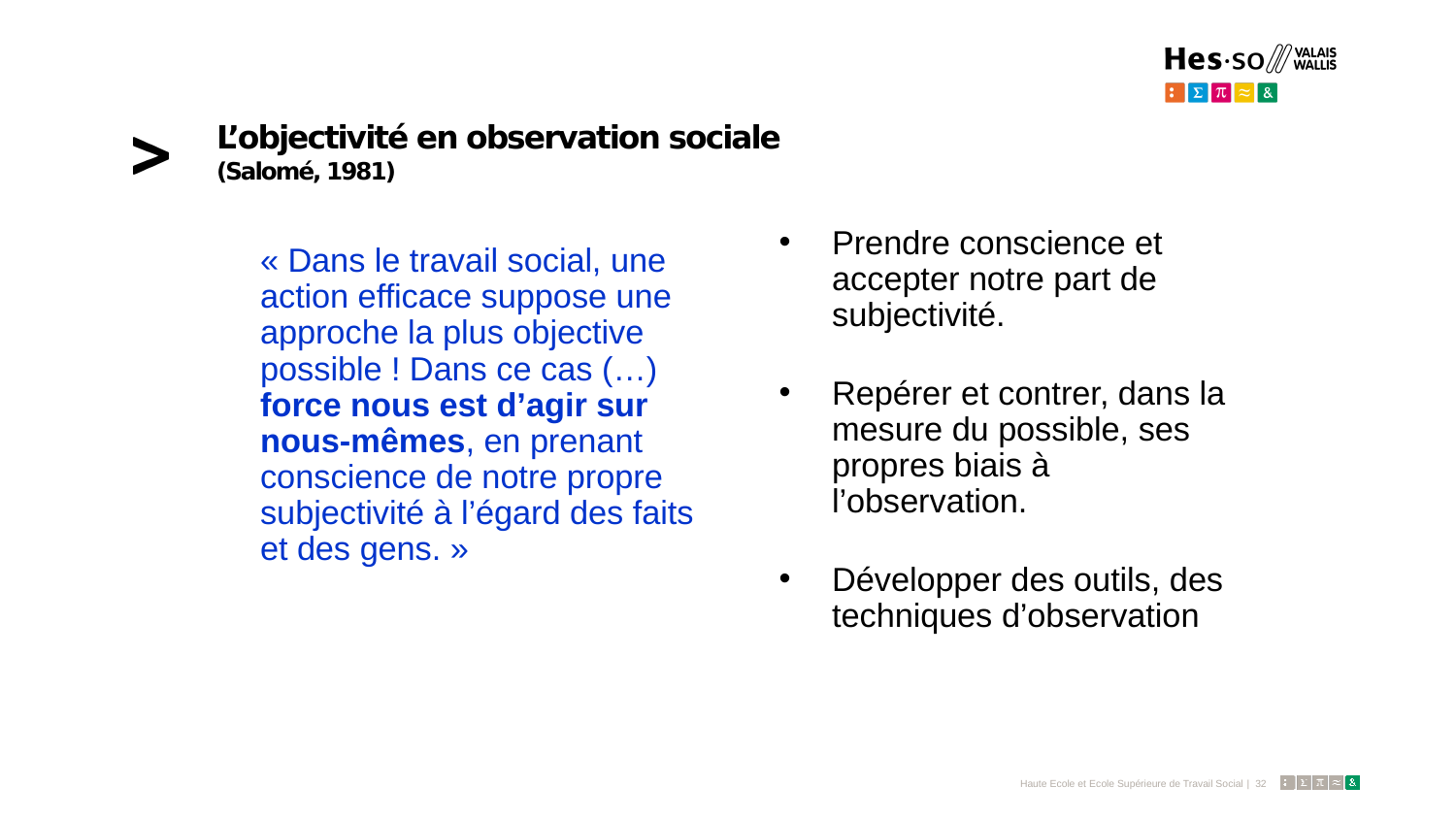

# L’objectivité en observation sociale (Salomé, 1981)
Prendre conscience et accepter notre part de subjectivité.
Repérer et contrer, dans la mesure du possible, ses propres biais à l’observation.
Développer des outils, des techniques d’observation
	« Dans le travail social, une action efficace suppose une approche la plus objective possible ! Dans ce cas (…) force nous est d’agir sur nous-mêmes, en prenant conscience de notre propre subjectivité à l’égard des faits et des gens. »